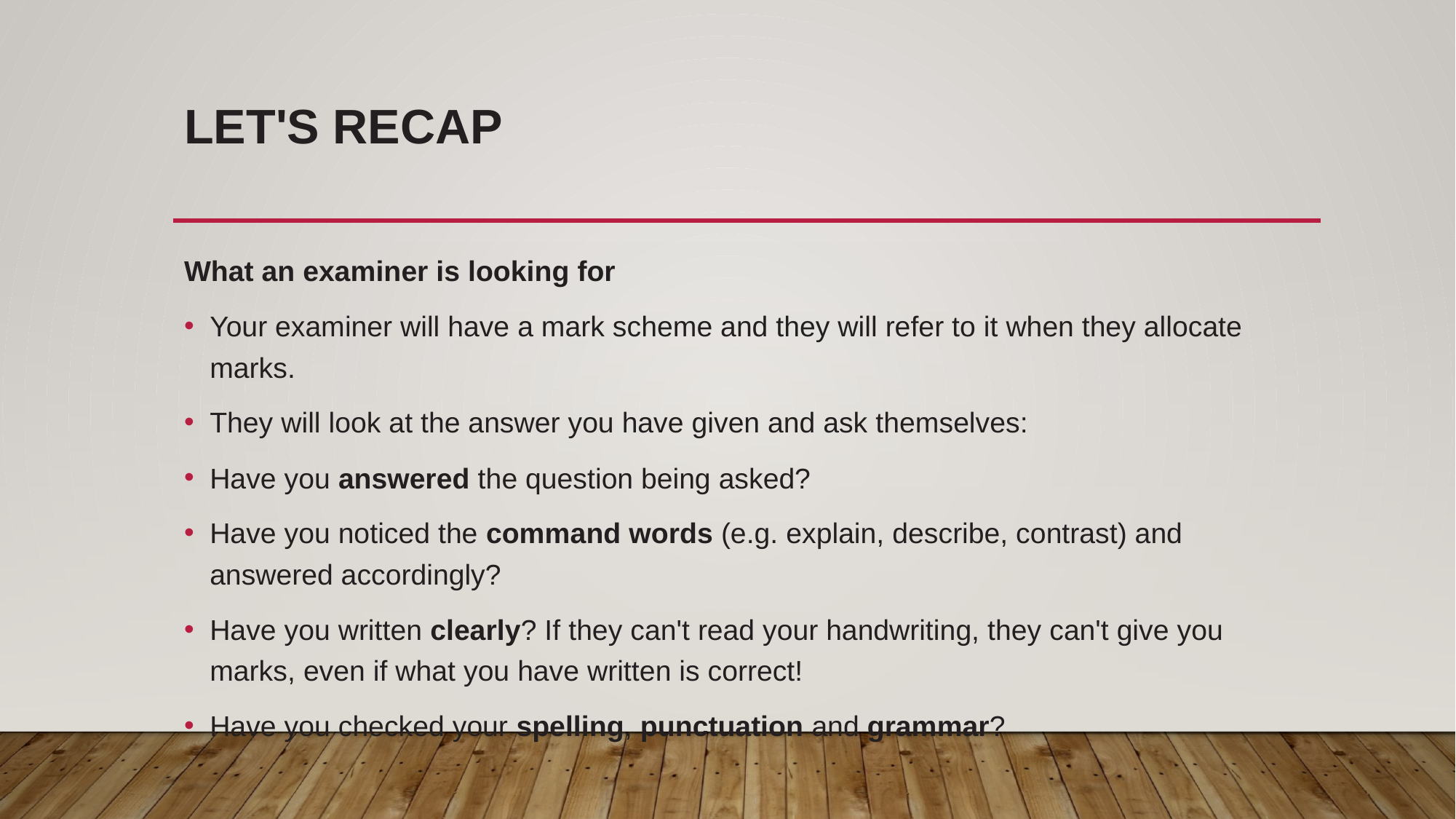

# Let's recap
What an examiner is looking for
Your examiner will have a mark scheme and they will refer to it when they allocate marks.
They will look at the answer you have given and ask themselves:
Have you answered the question being asked?
Have you noticed the command words (e.g. explain, describe, contrast) and answered accordingly?
Have you written clearly? If they can't read your handwriting, they can't give you marks, even if what you have written is correct!
Have you checked your spelling, punctuation and grammar?